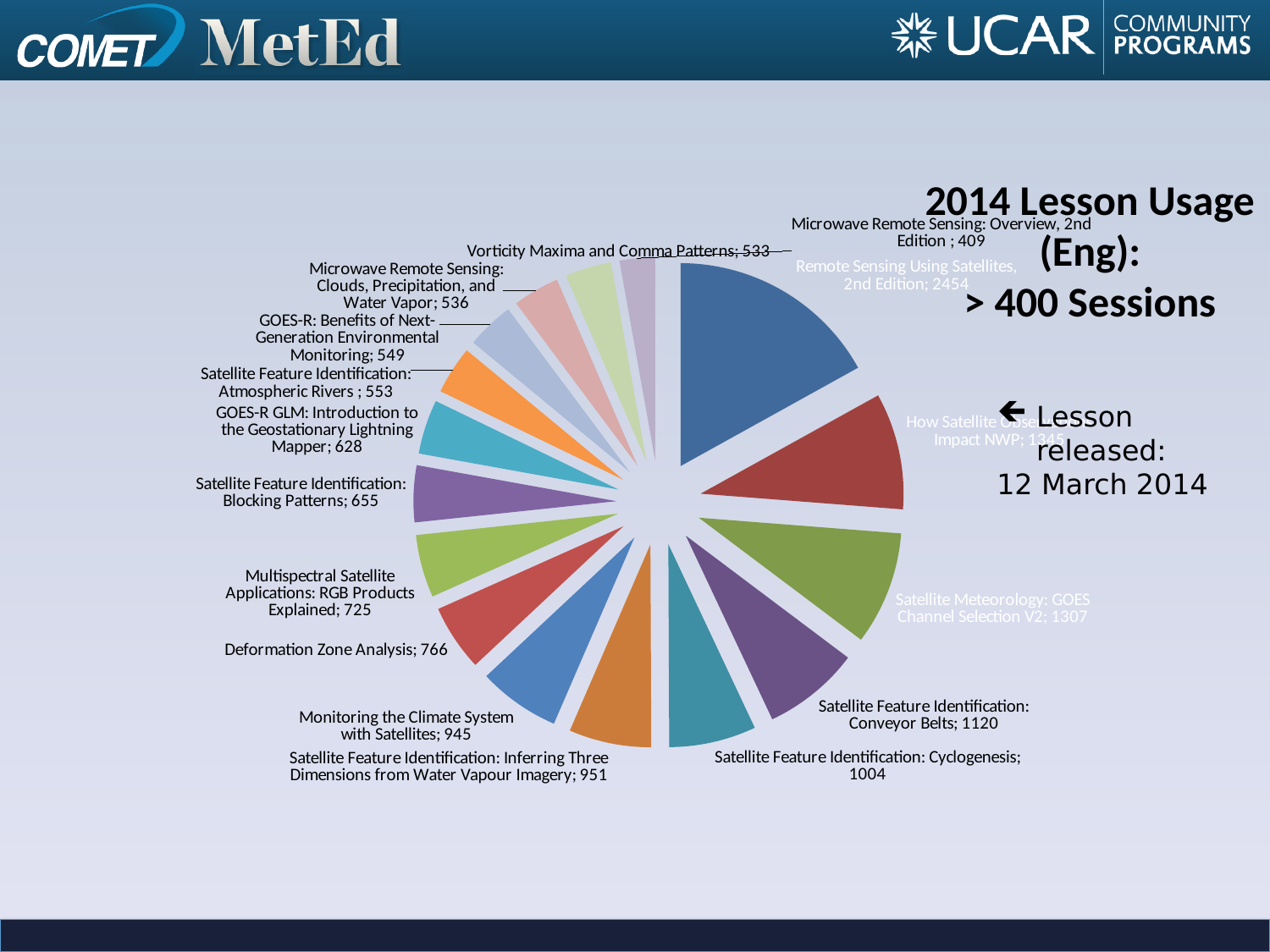

### Chart

| Category |  |
|---|---|
| Remote Sensing Using Satellites, 2nd Edition | 2454.0 |
| How Satellite Observations Impact NWP | 1345.0 |
| Satellite Meteorology: GOES Channel Selection V2 | 1307.0 |
| Satellite Feature Identification: Conveyor Belts | 1120.0 |
| Satellite Feature Identification: Cyclogenesis | 1004.0 |
| Satellite Feature Identification: Inferring Three Dimensions from Water Vapour Imagery | 951.0 |
| Monitoring the Climate System with Satellites | 945.0 |
| Deformation Zone Analysis | 766.0 |
| Multispectral Satellite Applications: RGB Products Explained | 725.0 |
| Satellite Feature Identification: Blocking Patterns | 655.0 |
| GOES-R GLM: Introduction to the Geostationary Lightning Mapper | 628.0 |
| Satellite Feature Identification: Atmospheric Rivers  | 553.0 |
| GOES-R: Benefits of Next-Generation Environmental Monitoring | 549.0 |
| Microwave Remote Sensing: Clouds, Precipitation, and Water Vapor | 536.0 |
| Vorticity Maxima and Comma Patterns | 533.0 |
| Microwave Remote Sensing: Overview, 2nd Edition  | 409.0 |
2014 Lesson Usage (Eng):
> 400 Sessions
Lesson released:
12 March 2014